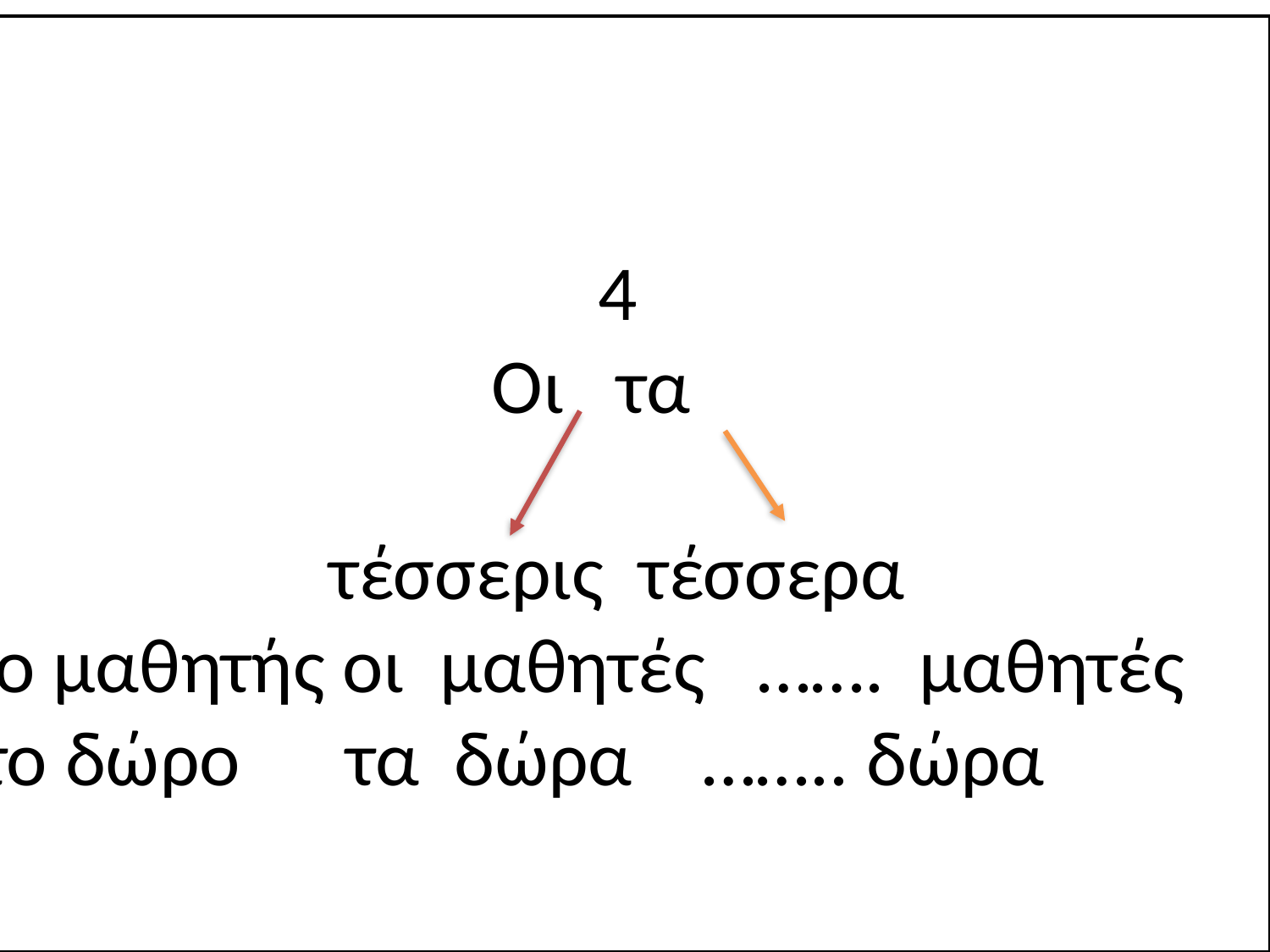

4
Οι   τα

τέσσερις  τέσσερα
 ο μαθητής οι  μαθητές   …….  μαθητές
το δώρο      τα  δώρα    …….. δώρα